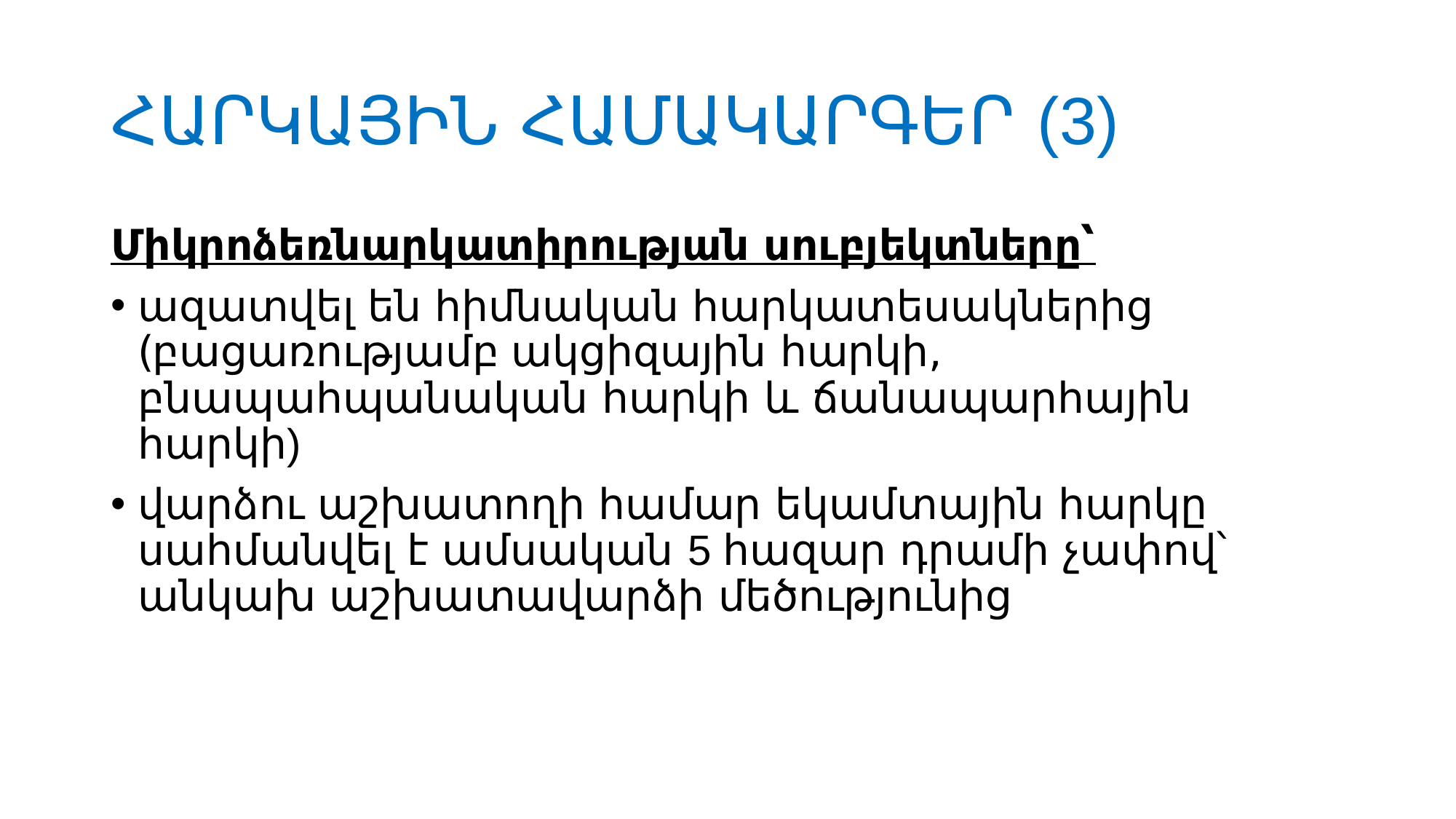

# ՀԱՐԿԱՅԻՆ ՀԱՄԱԿԱՐԳԵՐ (3)
Միկրոձեռնարկատիրության սուբյեկտները՝
ազատվել են հիմնական հարկատեսակներից (բացառությամբ ակցիզային հարկի, բնապահպանական հարկի և ճանապարհային հարկի)
վարձու աշխատողի համար եկամտային հարկը սահմանվել է ամսական 5 հազար դրամի չափով՝ անկախ աշխատավարձի մեծությունից